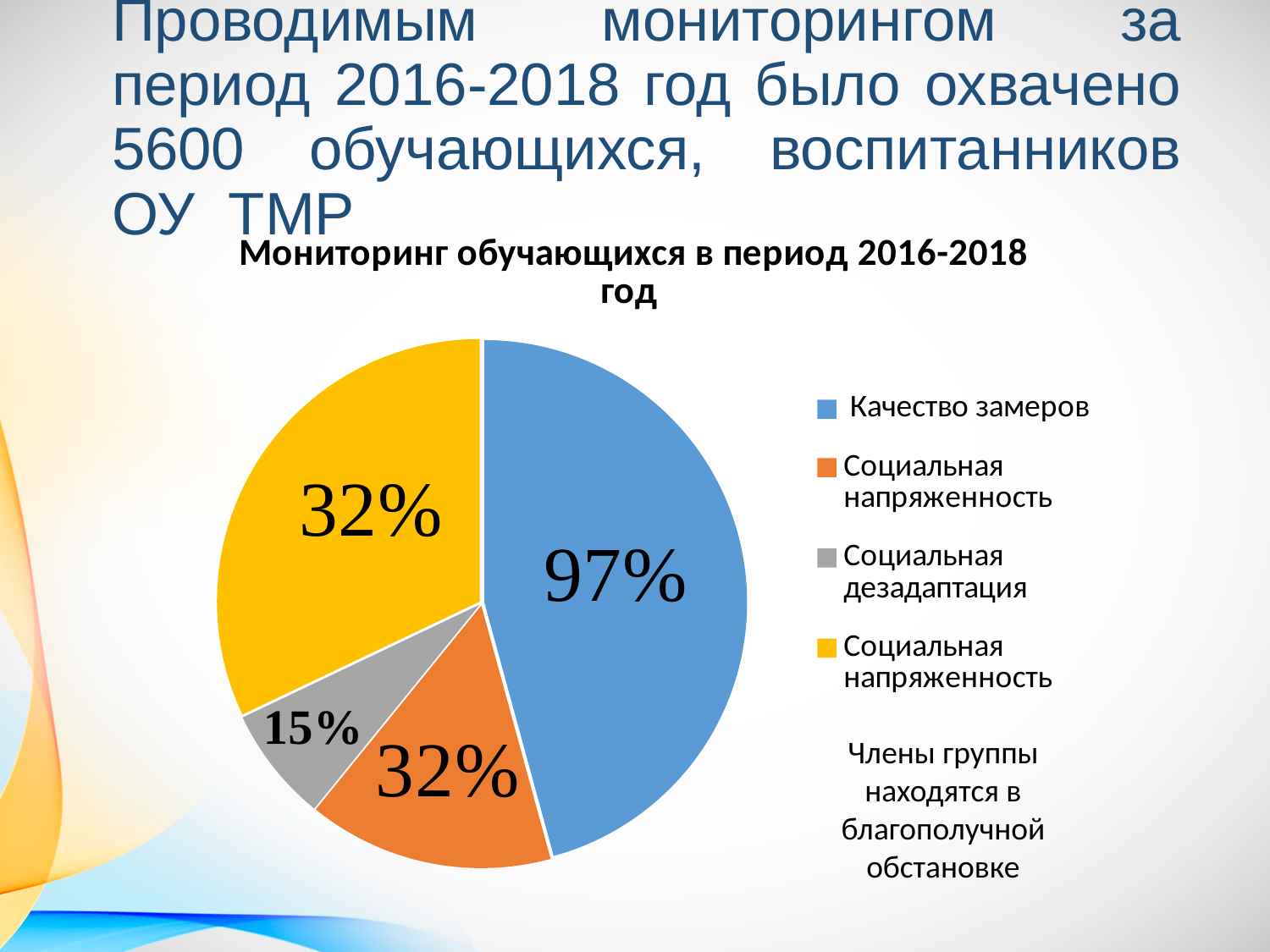

# Проводимым мониторингом за период 2016-2018 год было охвачено 5600 обучающихся, воспитанников ОУ  ТМР

### Chart:

| Category | Мониторинг обучающихся в период 2016-2018 год  |
|---|---|
|  Качество замеров | 0.97 |
| Социальная напряженность | 0.32 |
| Социальная дезадаптация | 0.15 |
| Социальная напряженность | 0.68 |
Члены группы находятся в благополучной обстановке